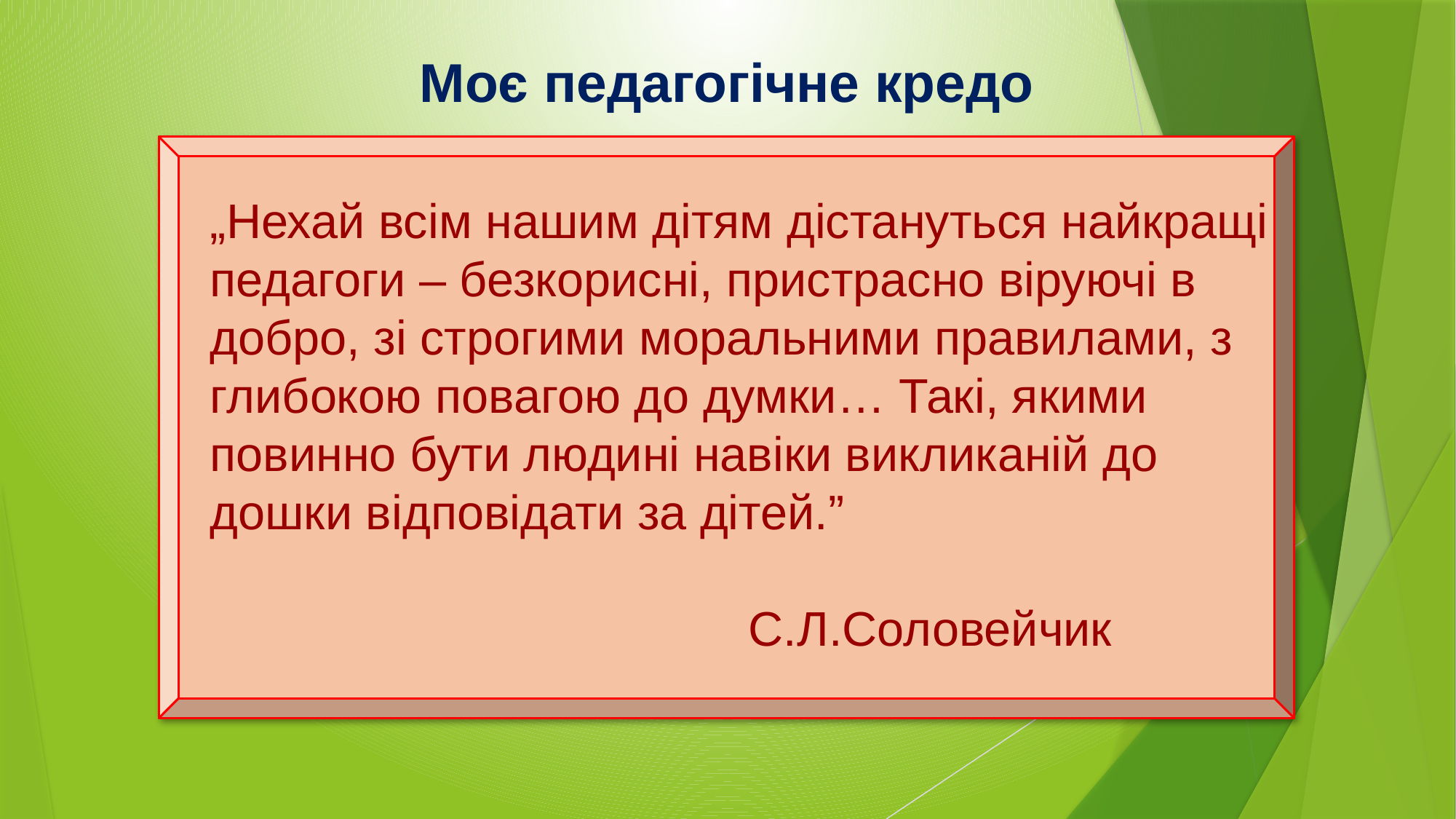

Моє педагогічне кредо

„Нехай всім нашим дітям дістануться найкращі педагоги – безкорисні, пристрасно віруючі в добро, зі строгими моральними правилами, з глибокою повагою до думки… Такі, якими повинно бути людині навіки викликаній до дошки відповідати за дітей.”
                                        С.Л.Соловейчик